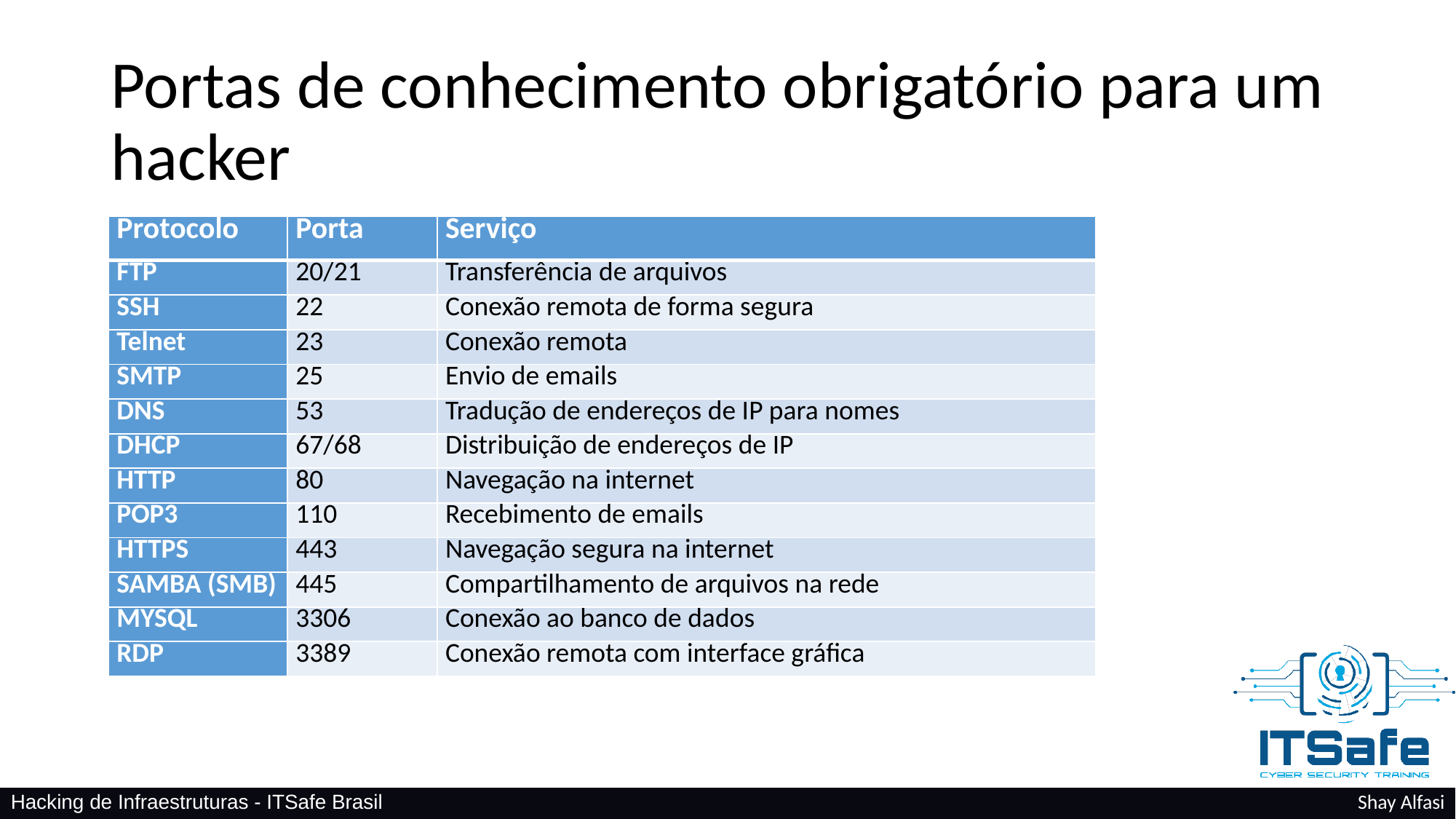

# Portas de conhecimento obrigatório para um hacker
| Protocolo | Porta | Serviço |
| --- | --- | --- |
| FTP | 20/21 | Transferência de arquivos |
| SSH | 22 | Conexão remota de forma segura |
| Telnet | 23 | Conexão remota |
| SMTP | 25 | Envio de emails |
| DNS | 53 | Tradução de endereços de IP para nomes |
| DHCP | 67/68 | Distribuição de endereços de IP |
| HTTP | 80 | Navegação na internet |
| POP3 | 110 | Recebimento de emails |
| HTTPS | 443 | Navegação segura na internet |
| SAMBA (SMB) | 445 | Compartilhamento de arquivos na rede |
| MYSQL | 3306 | Conexão ao banco de dados |
| RDP | 3389 | Conexão remota com interface gráfica |